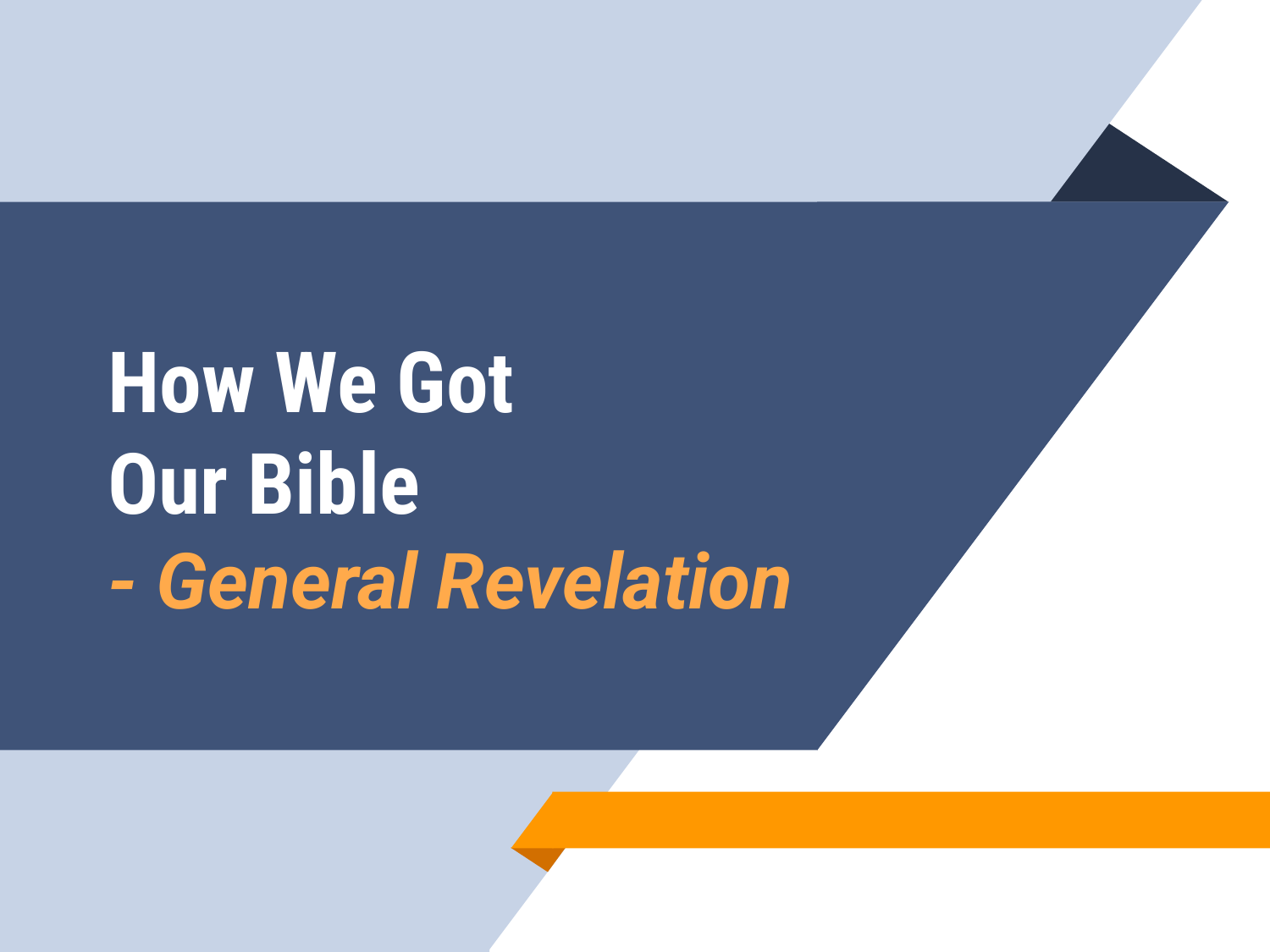

# How We Got Our Bible - General Revelation